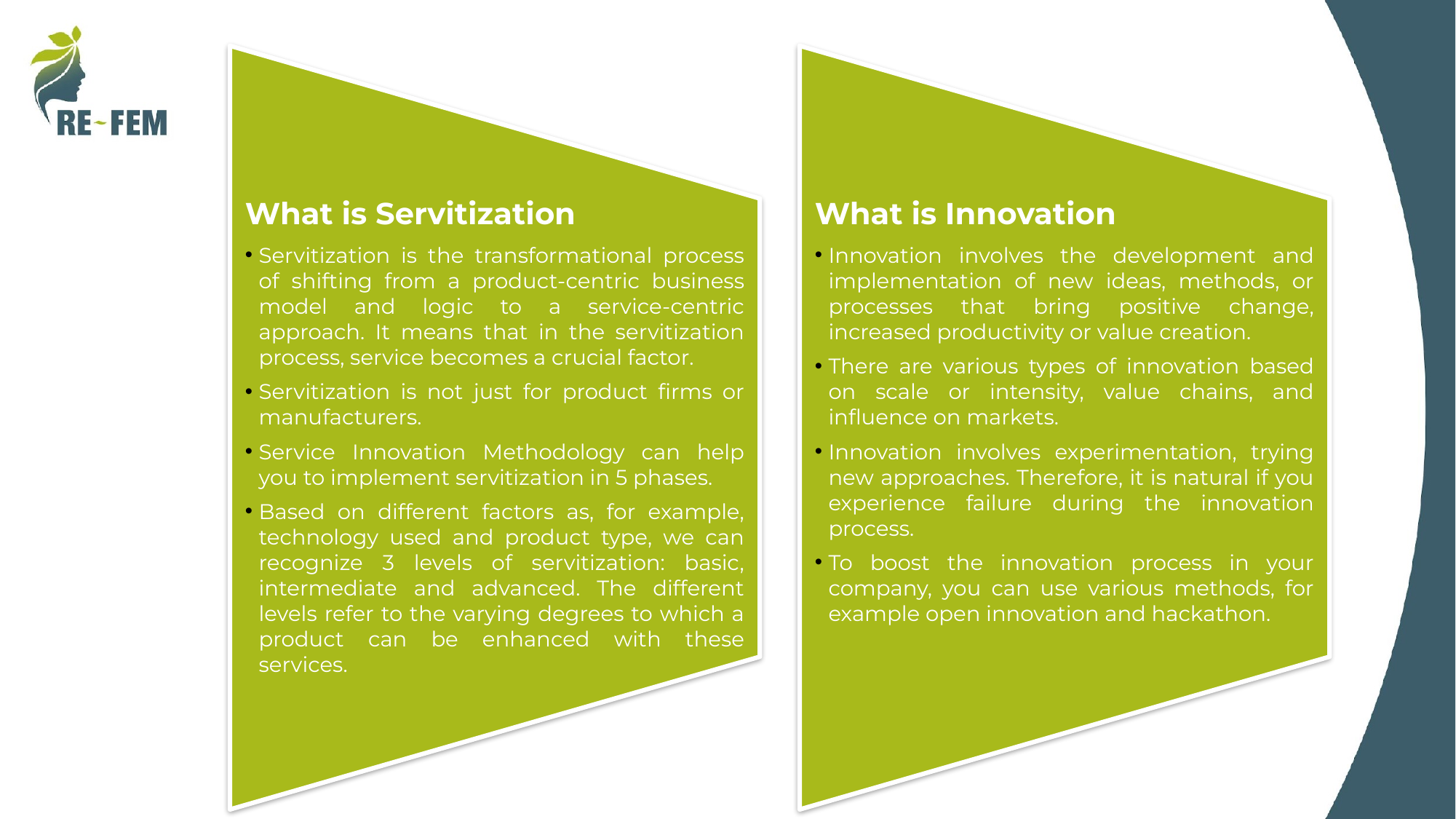

What is Servitization
Servitization is the transformational process of shifting from a product-centric business model and logic to a service-centric approach. It means that in the servitization process, service becomes a crucial factor.
Servitization is not just for product ﬁrms or manufacturers.
Service Innovation Methodology can help you to implement servitization in 5 phases.
Based on different factors as, for example, technology used and product type, we can recognize 3 levels of servitization: basic, intermediate and advanced. The different levels refer to the varying degrees to which a product can be enhanced with these services.
What is Innovation
Innovation involves the development and implementation of new ideas, methods, or processes that bring positive change, increased productivity or value creation.
There are various types of innovation based on scale or intensity, value chains, and influence on markets.
Innovation involves experimentation, trying new approaches. Therefore, it is natural if you experience failure during the innovation process.
To boost the innovation process in your company, you can use various methods, for example open innovation and hackathon.